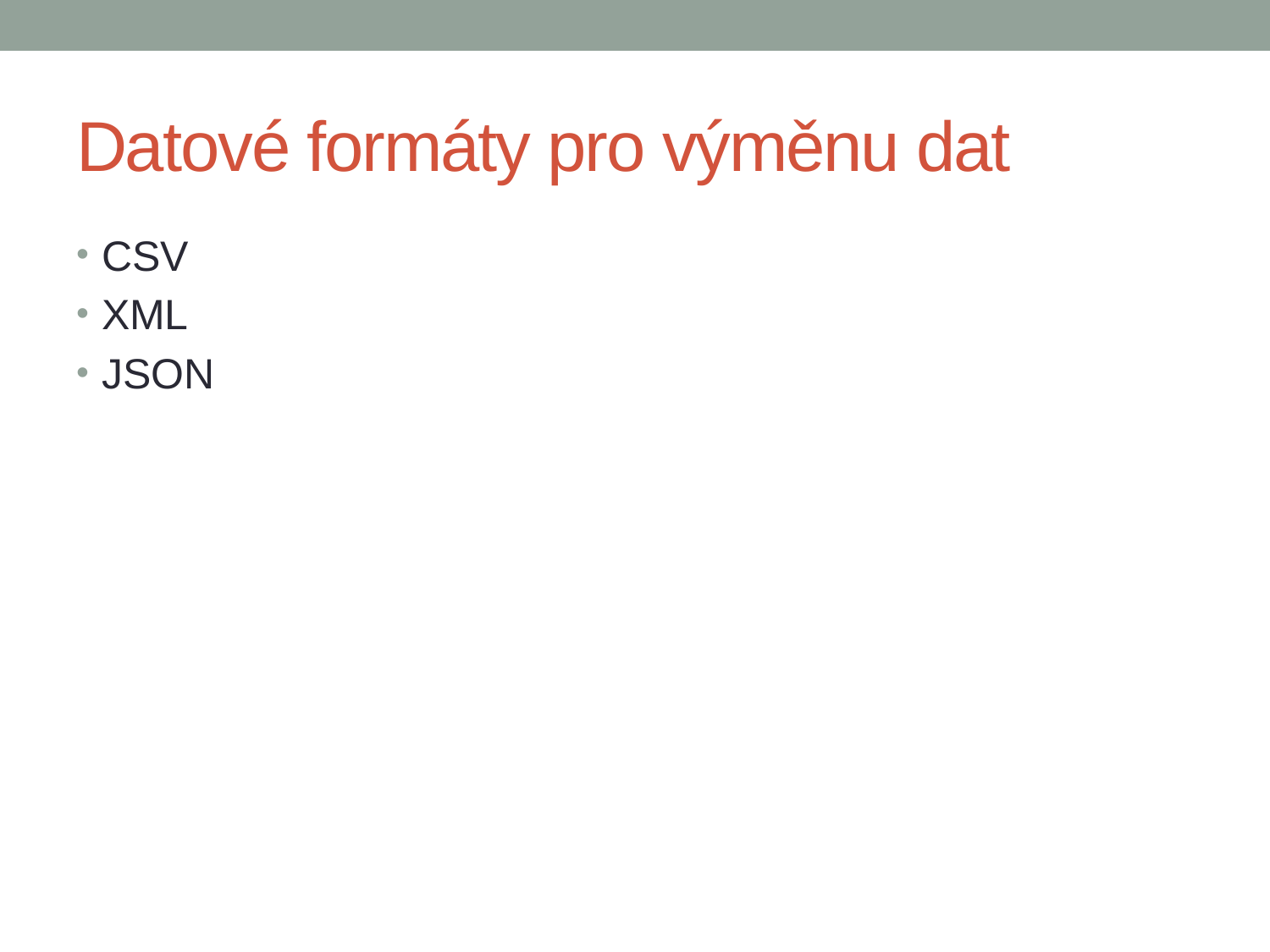

# Datové formáty pro výměnu dat
CSV
XML
JSON